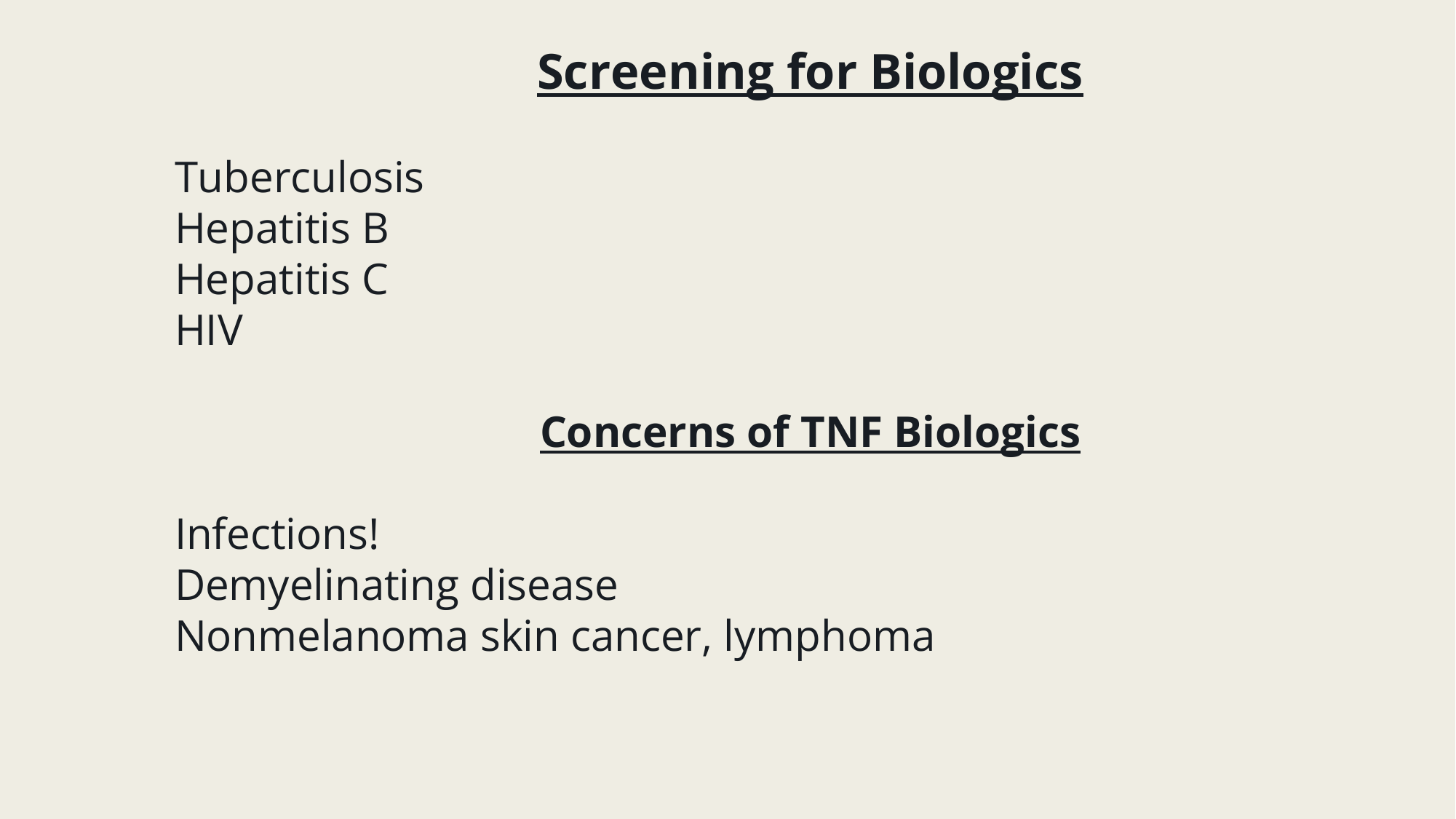

Screening for Biologics

Tuberculosis
Hepatitis B
Hepatitis C
HIV

Concerns of TNF Biologics

Infections!
Demyelinating disease
Nonmelanoma skin cancer, lymphoma